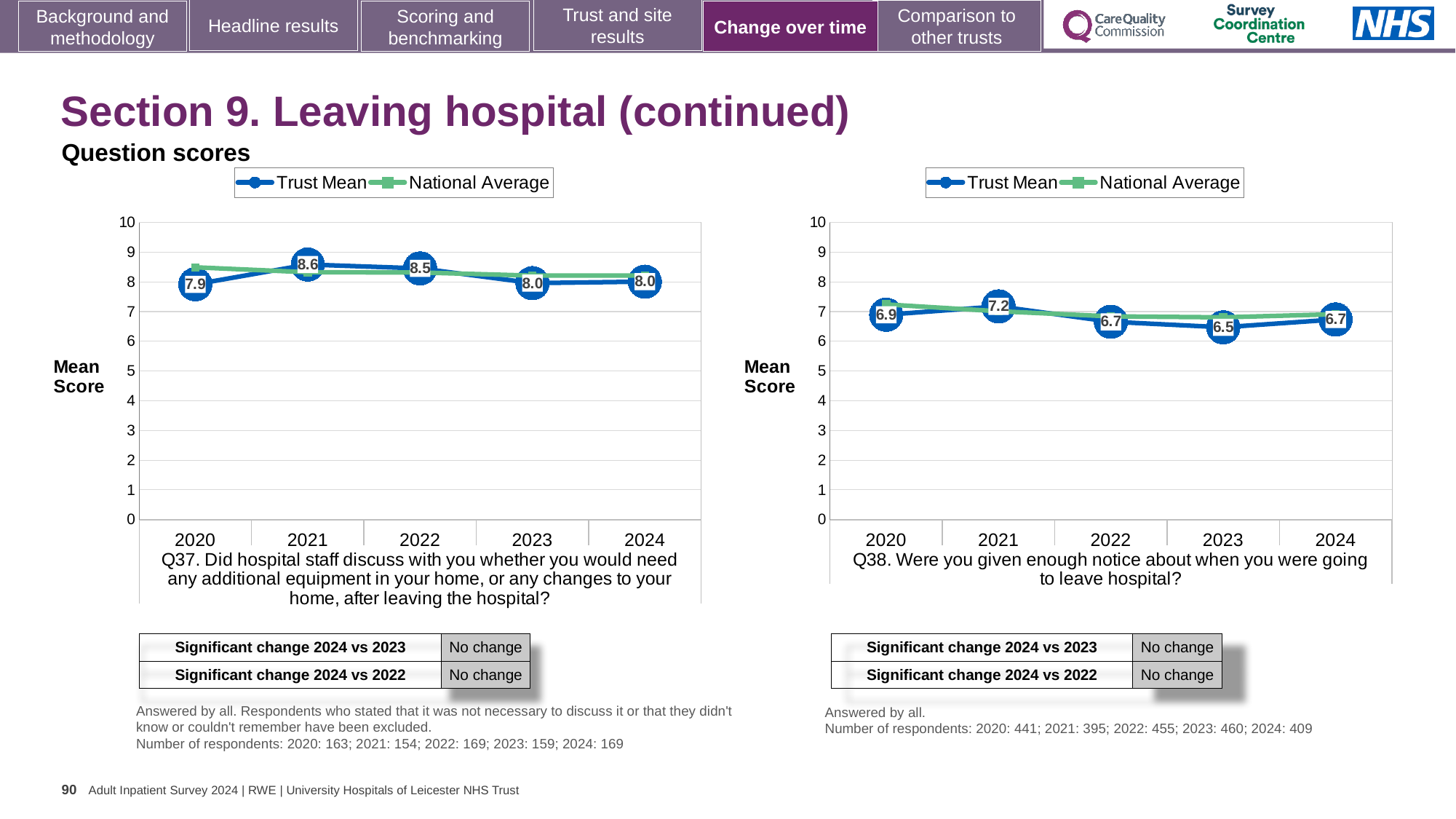

# Section 9. Leaving hospital (continued)
Question scores

### Chart

| Category | Trust Mean | National Average |
|---|---|---|
| 2020 | 7.919486604920468 | 8.490321820569648 |
| 2021 | 8.584314930215525 | 8.325088969043222 |
| 2022 | 8.453770575364302 | 8.316835780272935 |
| 2023 | 7.959308805874001 | 8.211620135815137 |
| 2024 | 8.008238689191256 | 8.2169881909637 |

### Chart

| Category | Trust Mean | National Average |
|---|---|---|
| 2020 | 6.89508373440623 | 7.242264888289665 |
| 2021 | 7.176251004607215 | 7.011623849735098 |
| 2022 | 6.658219276936442 | 6.839223856844479 |
| 2023 | 6.47193608822858 | 6.807026325349589 |
| 2024 | 6.736426881086142 | 6.911855780507437 |
| Significant change 2024 vs 2023 | No change |
| --- | --- |
| Significant change 2024 vs 2022 | No change |
| Significant change 2024 vs 2023 | No change |
| --- | --- |
| Significant change 2024 vs 2022 | No change |
Answered by all. Respondents who stated that it was not necessary to discuss it or that they didn't know or couldn't remember have been excluded.
Number of respondents: 2020: 163; 2021: 154; 2022: 169; 2023: 159; 2024: 169

Answered by all.
Number of respondents: 2020: 441; 2021: 395; 2022: 455; 2023: 460; 2024: 409

90